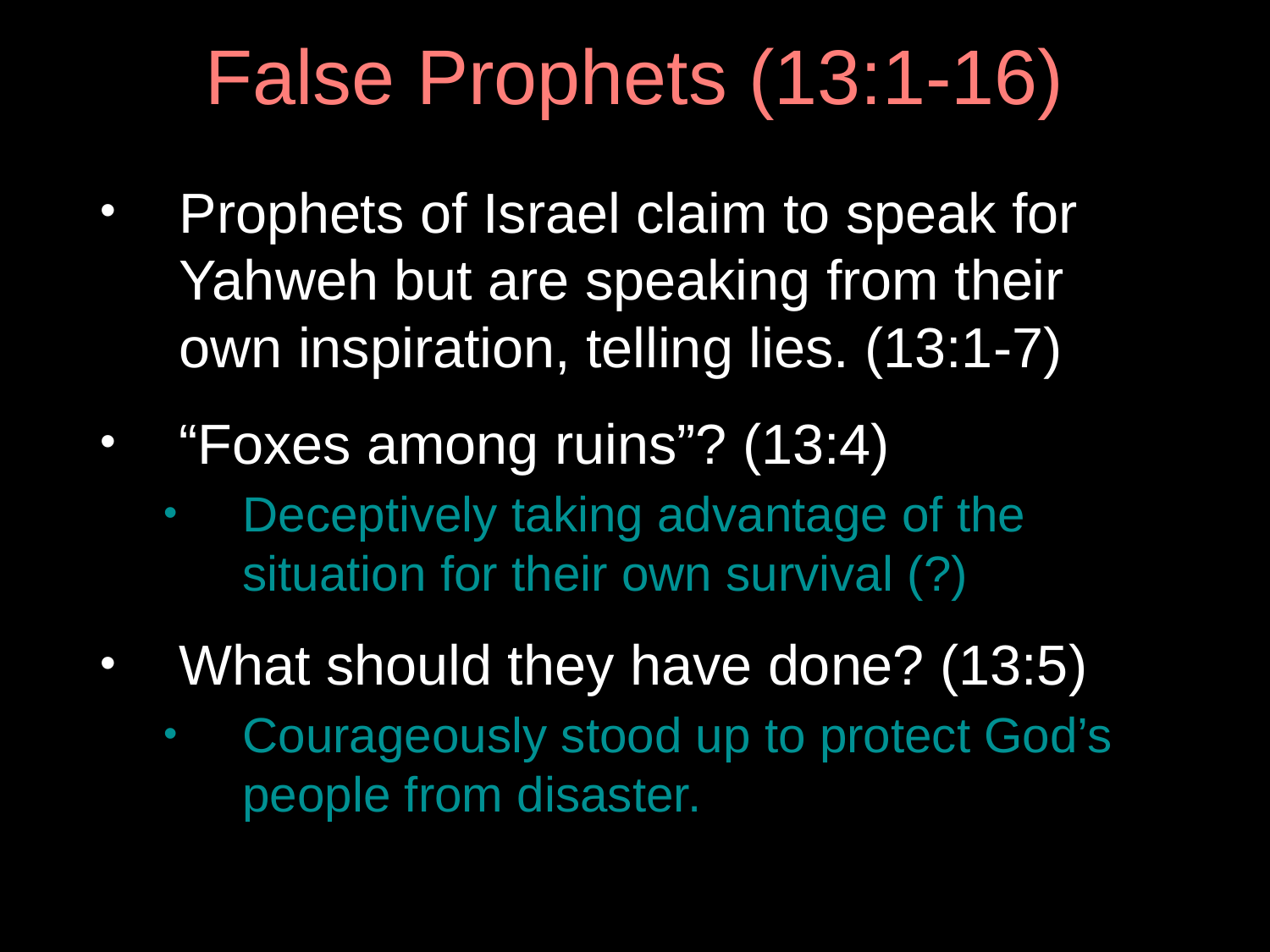

# False Prophets (13:1-16)
Prophets of Israel claim to speak for Yahweh but are speaking from their own inspiration, telling lies. (13:1-7)
“Foxes among ruins”? (13:4)
Deceptively taking advantage of the situation for their own survival (?)
What should they have done? (13:5)
Courageously stood up to protect God’s people from disaster.